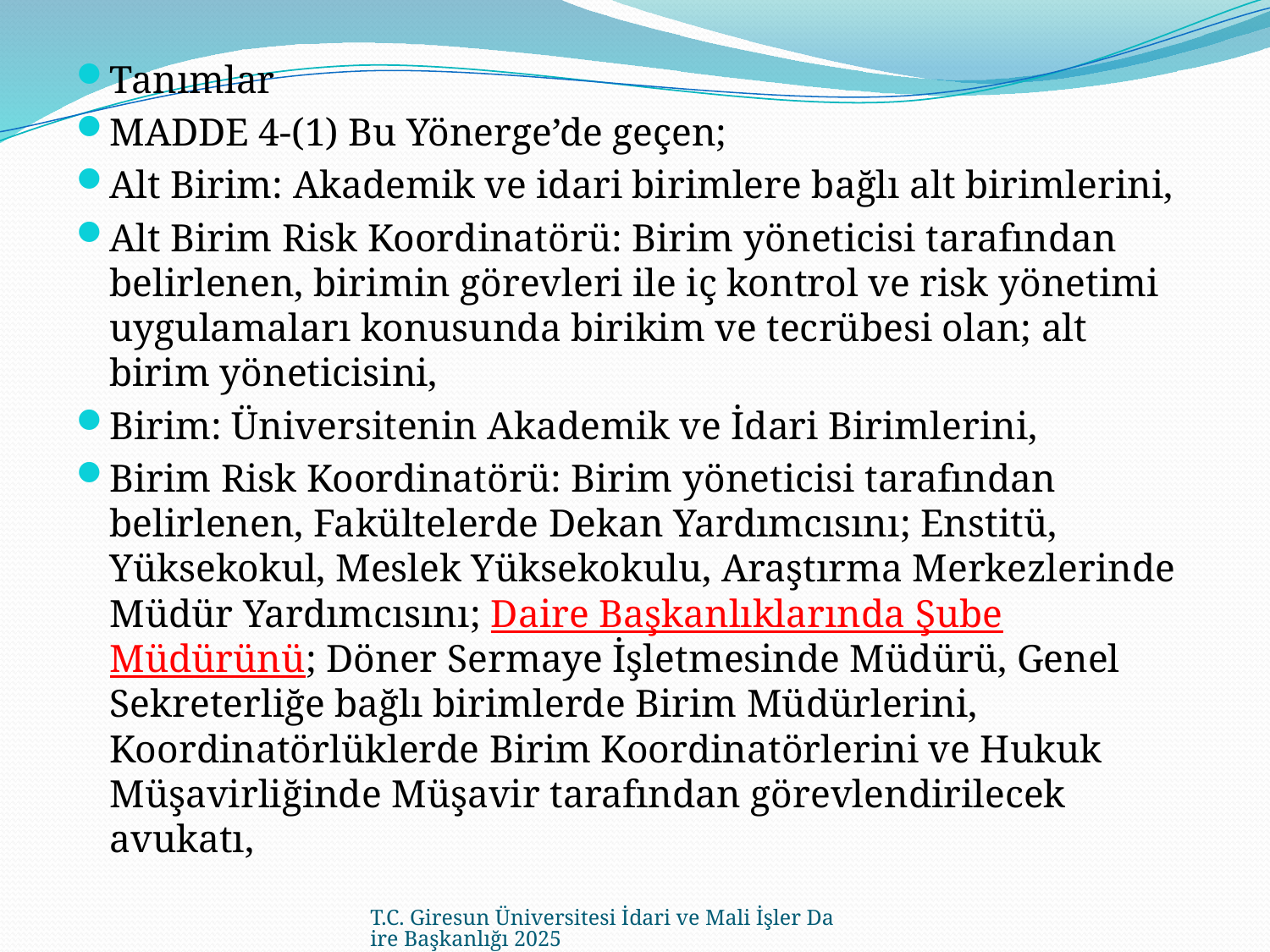

Tanımlar
MADDE 4-(1) Bu Yönerge’de geçen;
Alt Birim: Akademik ve idari birimlere bağlı alt birimlerini,
Alt Birim Risk Koordinatörü: Birim yöneticisi tarafından belirlenen, birimin görevleri ile iç kontrol ve risk yönetimi uygulamaları konusunda birikim ve tecrübesi olan; alt birim yöneticisini,
Birim: Üniversitenin Akademik ve İdari Birimlerini,
Birim Risk Koordinatörü: Birim yöneticisi tarafından belirlenen, Fakültelerde Dekan Yardımcısını; Enstitü, Yüksekokul, Meslek Yüksekokulu, Araştırma Merkezlerinde Müdür Yardımcısını; Daire Başkanlıklarında Şube Müdürünü; Döner Sermaye İşletmesinde Müdürü, Genel Sekreterliğe bağlı birimlerde Birim Müdürlerini, Koordinatörlüklerde Birim Koordinatörlerini ve Hukuk Müşavirliğinde Müşavir tarafından görevlendirilecek avukatı,
T.C. Giresun Üniversitesi İdari ve Mali İşler Daire Başkanlığı 2025